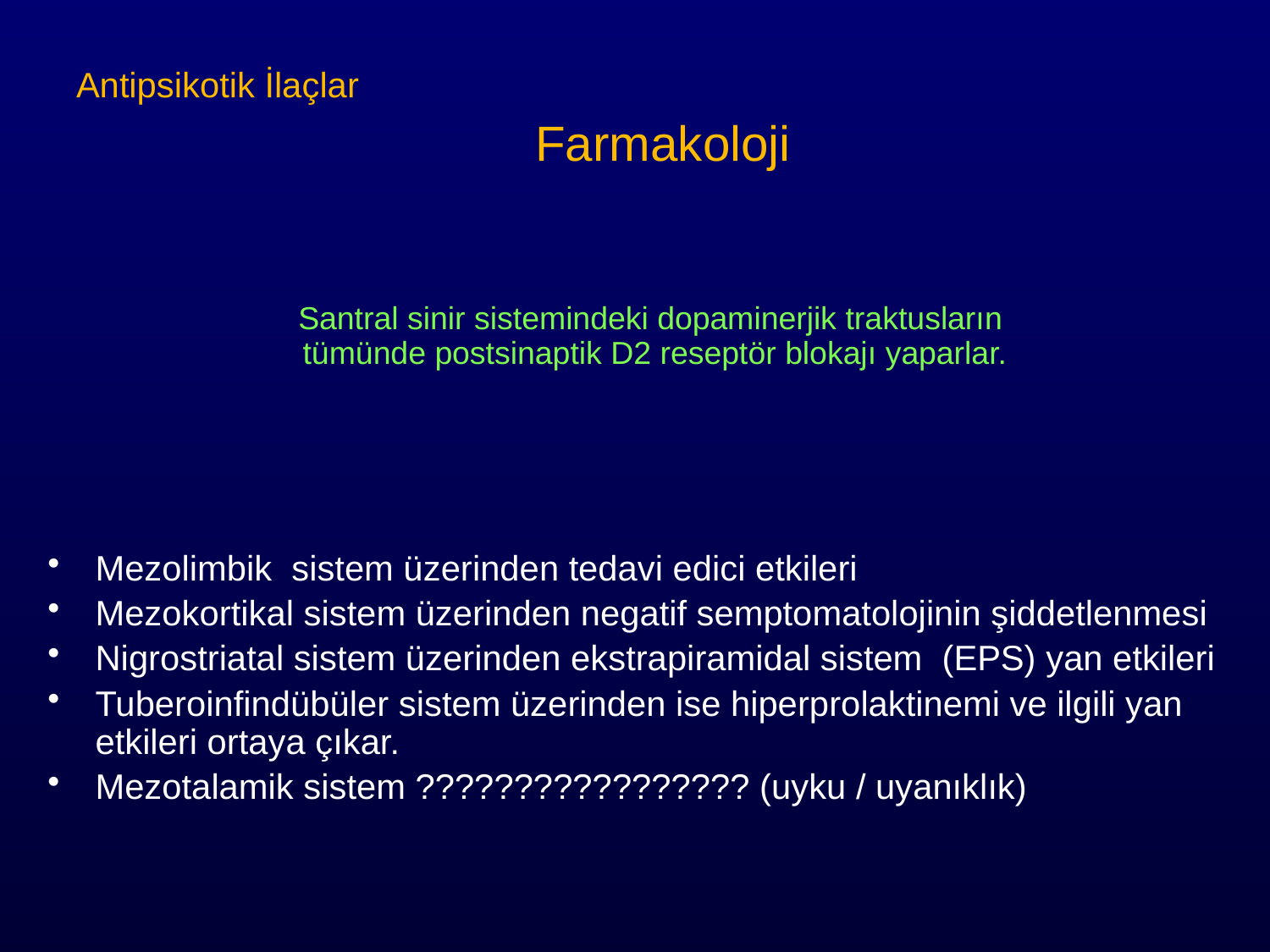

# Antipsikotik İlaçlar Farmakoloji
Santral sinir sistemindeki dopaminerjik traktusların
tümünde postsinaptik D2 reseptör blokajı yaparlar.

Mezolimbik  sistem üzerinden tedavi edici etkileri
Mezokortikal sistem üzerinden negatif semptomatolojinin şiddetlenmesi
Nigrostriatal sistem üzerinden ekstrapiramidal sistem  (EPS) yan etkileri
Tuberoinfindübüler sistem üzerinden ise hiperprolaktinemi ve ilgili yan etkileri ortaya çıkar.
Mezotalamik sistem ????????????????? (uyku / uyanıklık)